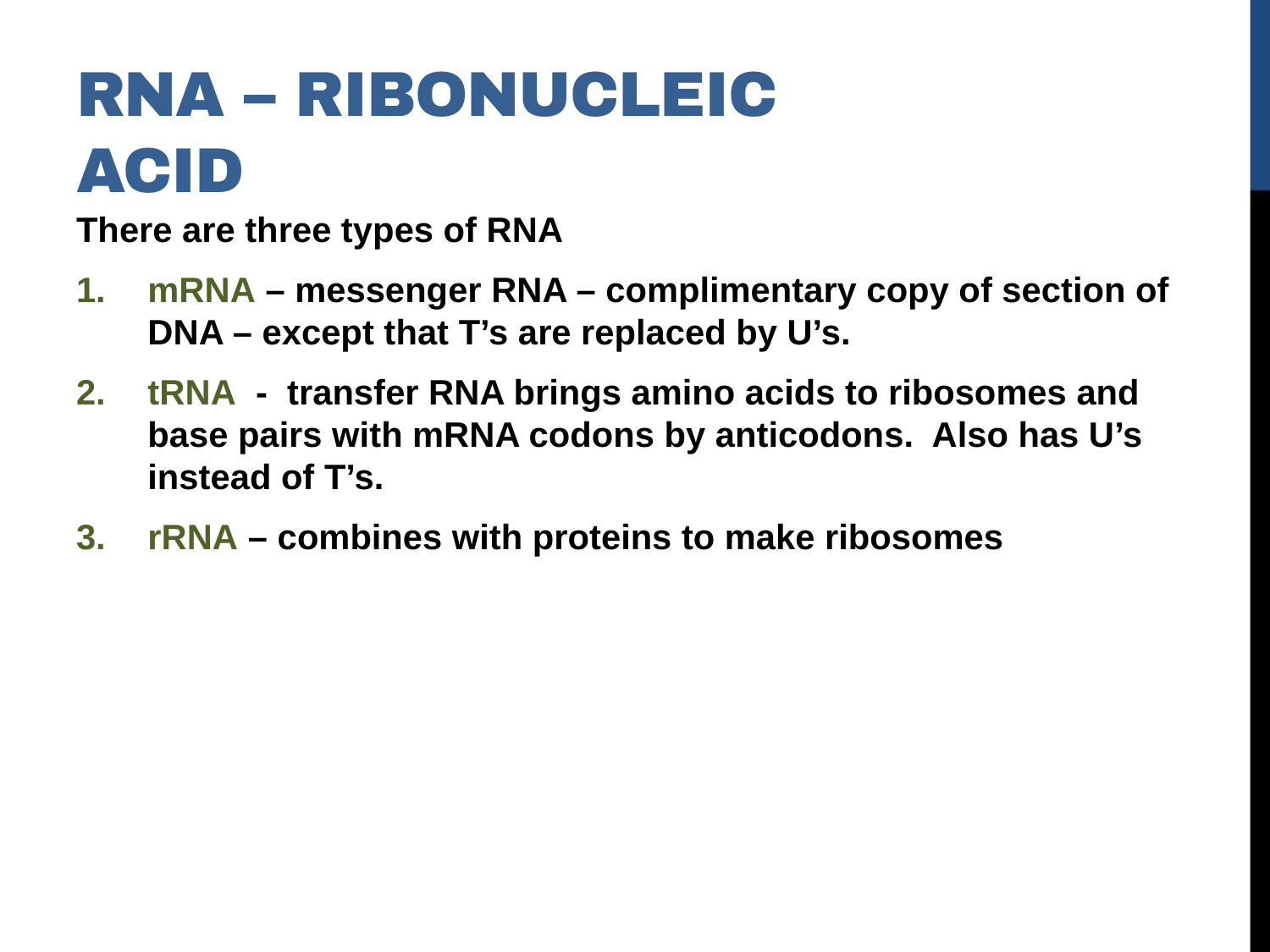

# RNA – Ribonucleic Acid
There are three types of RNA
mRNA – messenger RNA – complimentary copy of section of DNA – except that T’s are replaced by U’s.
tRNA  -  transfer RNA brings amino acids to ribosomes and base pairs with mRNA codons by anticodons.  Also has U’s instead of T’s.
rRNA – combines with proteins to make ribosomes